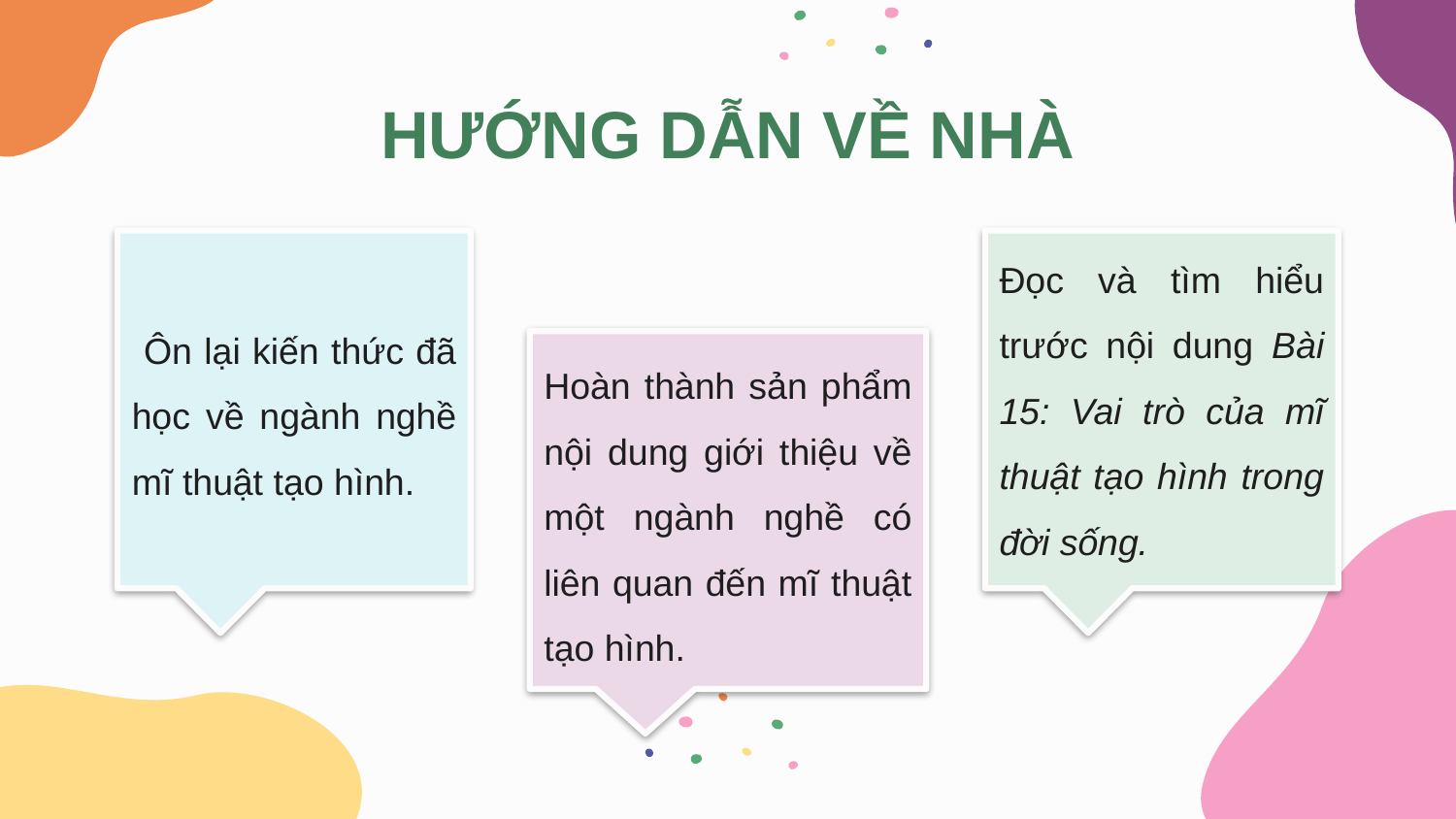

# HƯỚNG DẪN VỀ NHÀ
 Ôn lại kiến thức đã học về ngành nghề mĩ thuật tạo hình.
Đọc và tìm hiểu trước nội dung Bài 15: Vai trò của mĩ thuật tạo hình trong đời sống.
Hoàn thành sản phẩm nội dung giới thiệu về một ngành nghề có liên quan đến mĩ thuật tạo hình.